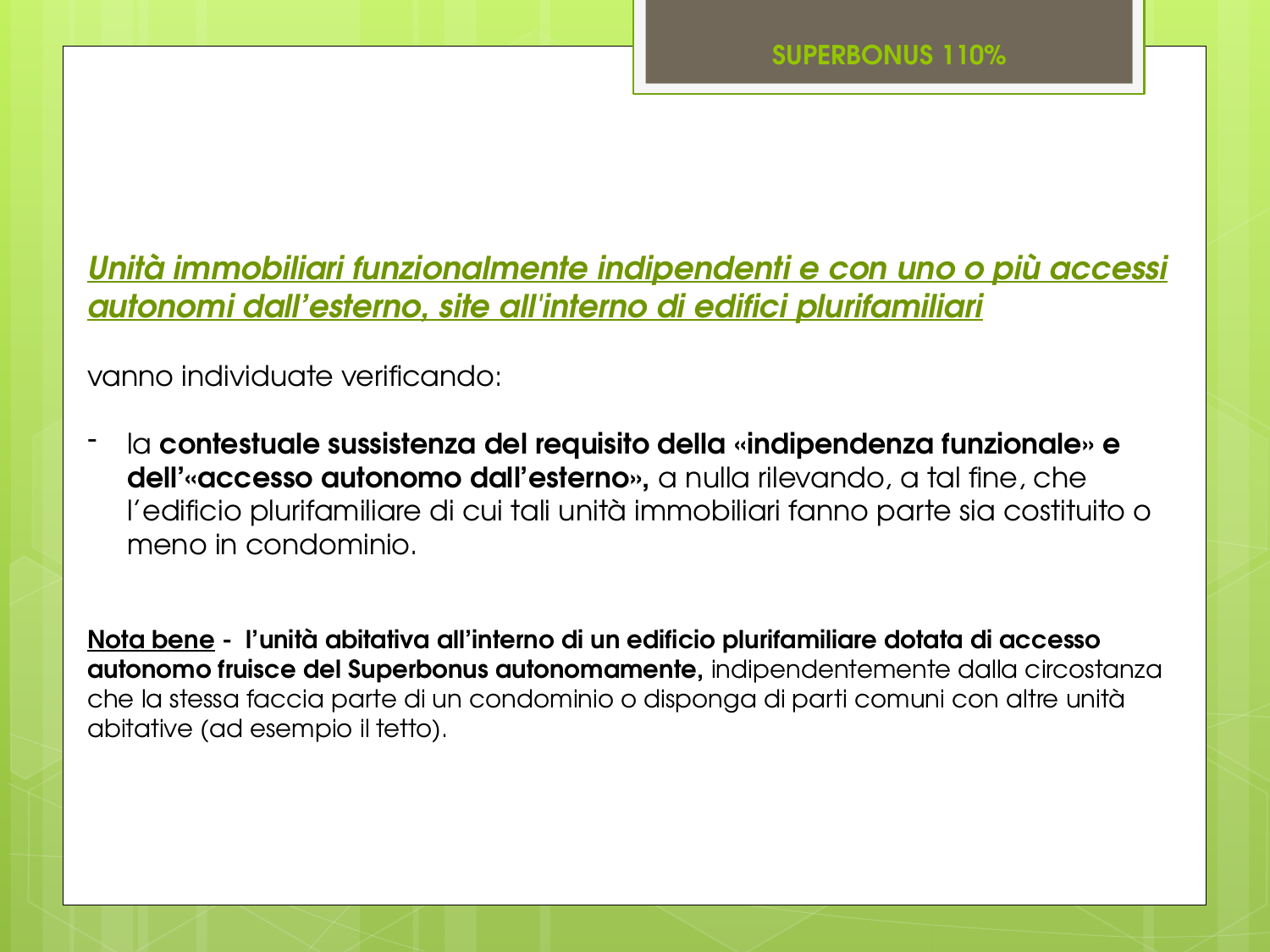

SUPERBONUS 110%
Unità immobiliari funzionalmente indipendenti e con uno o più accessi autonomi dall’esterno, site all'interno di edifici plurifamiliari

vanno individuate verificando:

la contestuale sussistenza del requisito della «indipendenza funzionale» e dell’«accesso autonomo dall’esterno», a nulla rilevando, a tal fine, che l’edificio plurifamiliare di cui tali unità immobiliari fanno parte sia costituito o meno in condominio.

Nota bene -  l’unità abitativa all’interno di un edificio plurifamiliare dotata di accesso autonomo fruisce del Superbonus autonomamente, indipendentemente dalla circostanza che la stessa faccia parte di un condominio o disponga di parti comuni con altre unità abitative (ad esempio il tetto).